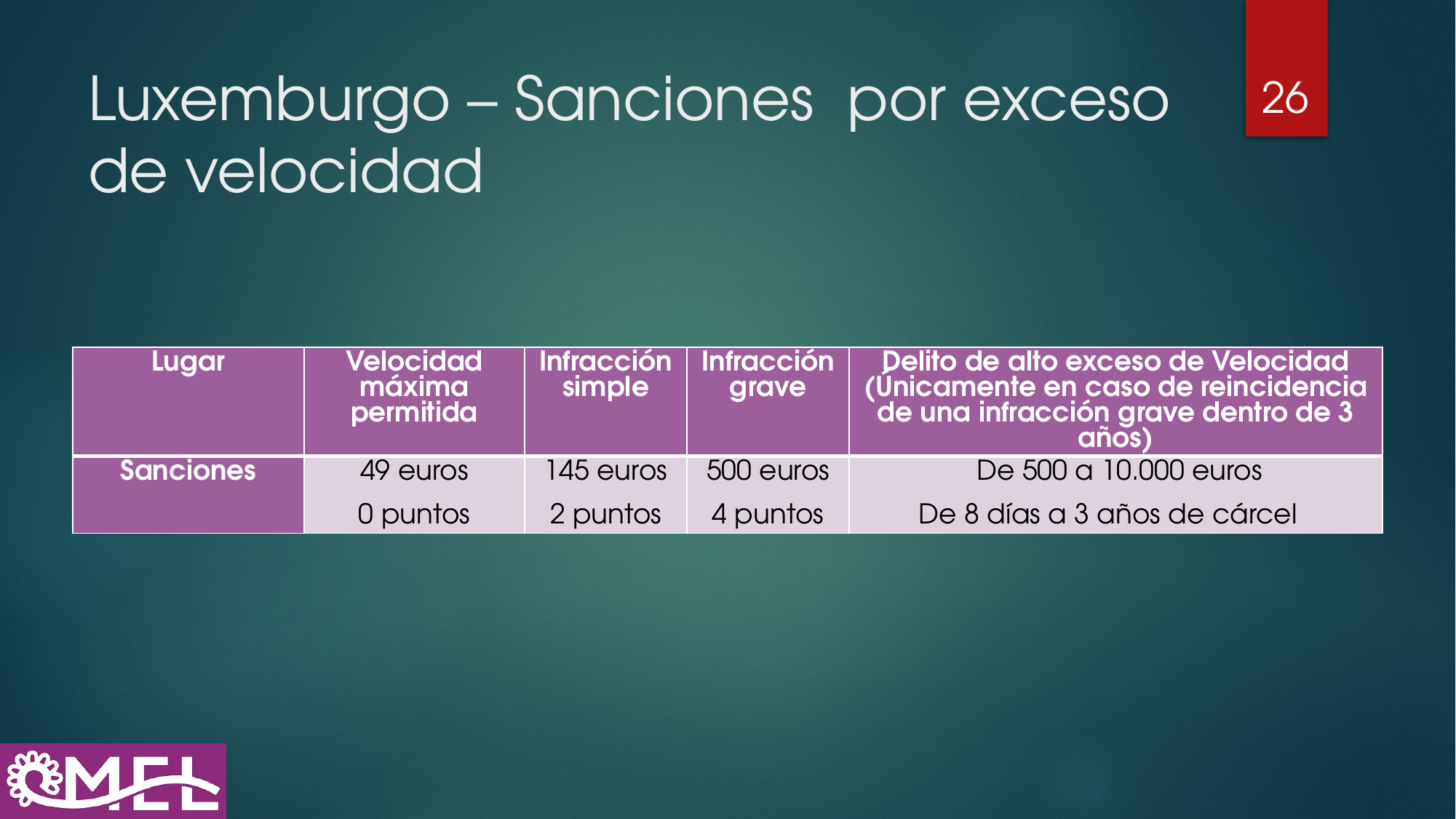

26
# Luxemburgo – Sanciones  por exceso de velocidad
| Lugar | Velocidad máxima permitida | Infracción simple | Infracción grave | Delito de alto exceso de Velocidad (Únicamente en caso de reincidencia de una infracción grave dentro de 3 años) |
| --- | --- | --- | --- | --- |
| Sanciones | 49 euros 0 puntos | 145 euros 2 puntos | 500 euros 4 puntos | De 500 a 10.000 euros De 8 días a 3 años de cárcel |